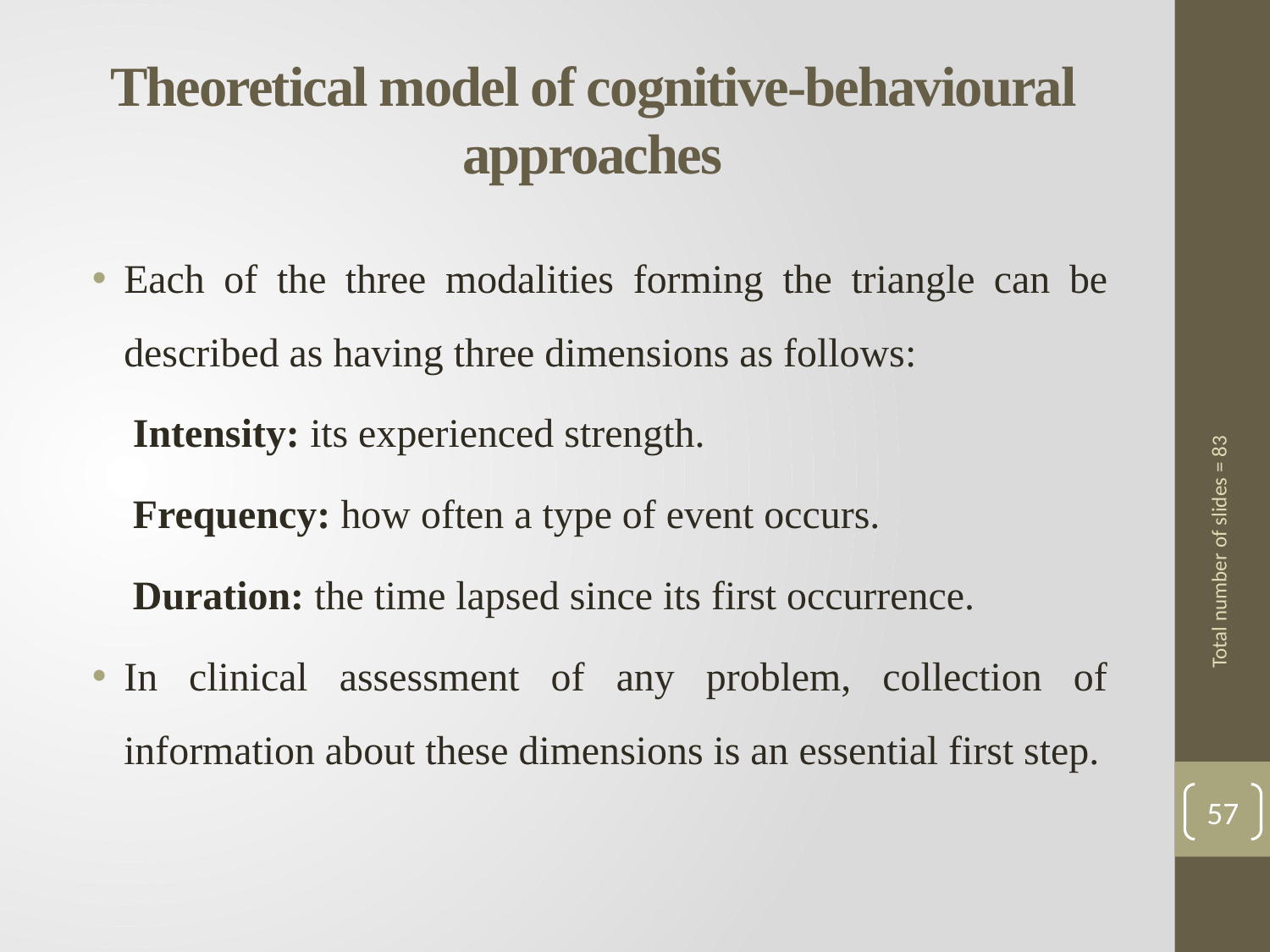

# Theoretical model of cognitive-behavioural approaches
Each of the three modalities forming the triangle can be described as having three dimensions as follows:
    Intensity: its experienced strength.
    Frequency: how often a type of event occurs.
    Duration: the time lapsed since its first occurrence.
In clinical assessment of any problem, collection of information about these dimensions is an essential first step.
Total number of slides = 83
57